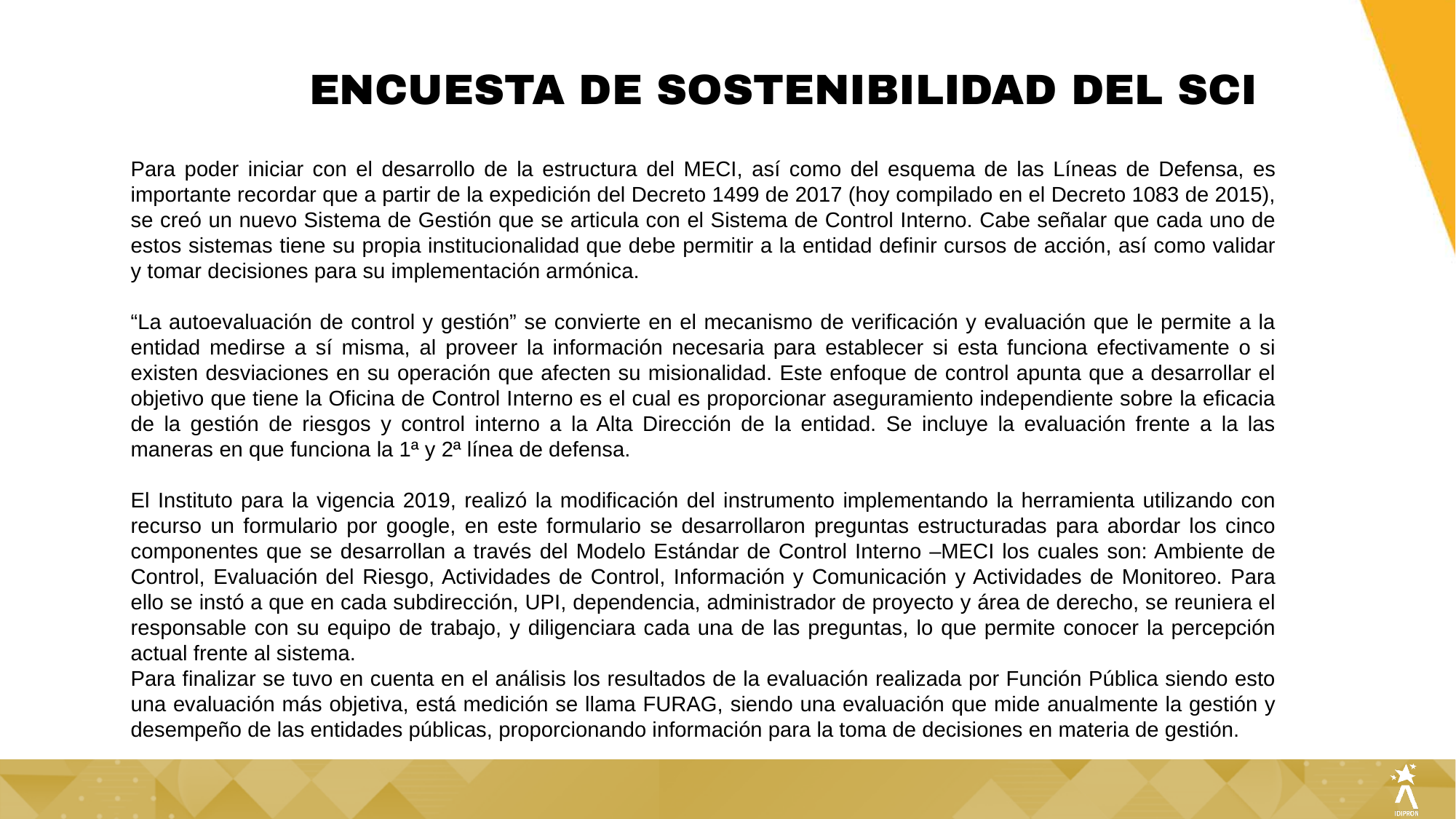

ENCUESTA DE SOSTENIBILIDAD DEL SCI
Para poder iniciar con el desarrollo de la estructura del MECI, así como del esquema de las Líneas de Defensa, es importante recordar que a partir de la expedición del Decreto 1499 de 2017 (hoy compilado en el Decreto 1083 de 2015), se creó un nuevo Sistema de Gestión que se articula con el Sistema de Control Interno. Cabe señalar que cada uno de estos sistemas tiene su propia institucionalidad que debe permitir a la entidad definir cursos de acción, así como validar y tomar decisiones para su implementación armónica.

“La autoevaluación de control y gestión” se convierte en el mecanismo de verificación y evaluación que le permite a la entidad medirse a sí misma, al proveer la información necesaria para establecer si esta funciona efectivamente o si existen desviaciones en su operación que afecten su misionalidad. Este enfoque de control apunta que a desarrollar el objetivo que tiene la Oficina de Control Interno es el cual es proporcionar aseguramiento independiente sobre la eficacia de la gestión de riesgos y control interno a la Alta Dirección de la entidad. Se incluye la evaluación frente a la las maneras en que funciona la 1ª y 2ª línea de defensa.

El Instituto para la vigencia 2019, realizó la modificación del instrumento implementando la herramienta utilizando con recurso un formulario por google, en este formulario se desarrollaron preguntas estructuradas para abordar los cinco componentes que se desarrollan a través del Modelo Estándar de Control Interno –MECI los cuales son: Ambiente de Control, Evaluación del Riesgo, Actividades de Control, Información y Comunicación y Actividades de Monitoreo. Para ello se instó a que en cada subdirección, UPI, dependencia, administrador de proyecto y área de derecho, se reuniera el responsable con su equipo de trabajo, y diligenciara cada una de las preguntas, lo que permite conocer la percepción actual frente al sistema.
Para finalizar se tuvo en cuenta en el análisis los resultados de la evaluación realizada por Función Pública siendo esto una evaluación más objetiva, está medición se llama FURAG, siendo una evaluación que mide anualmente la gestión y desempeño de las entidades públicas, proporcionando información para la toma de decisiones en materia de gestión.